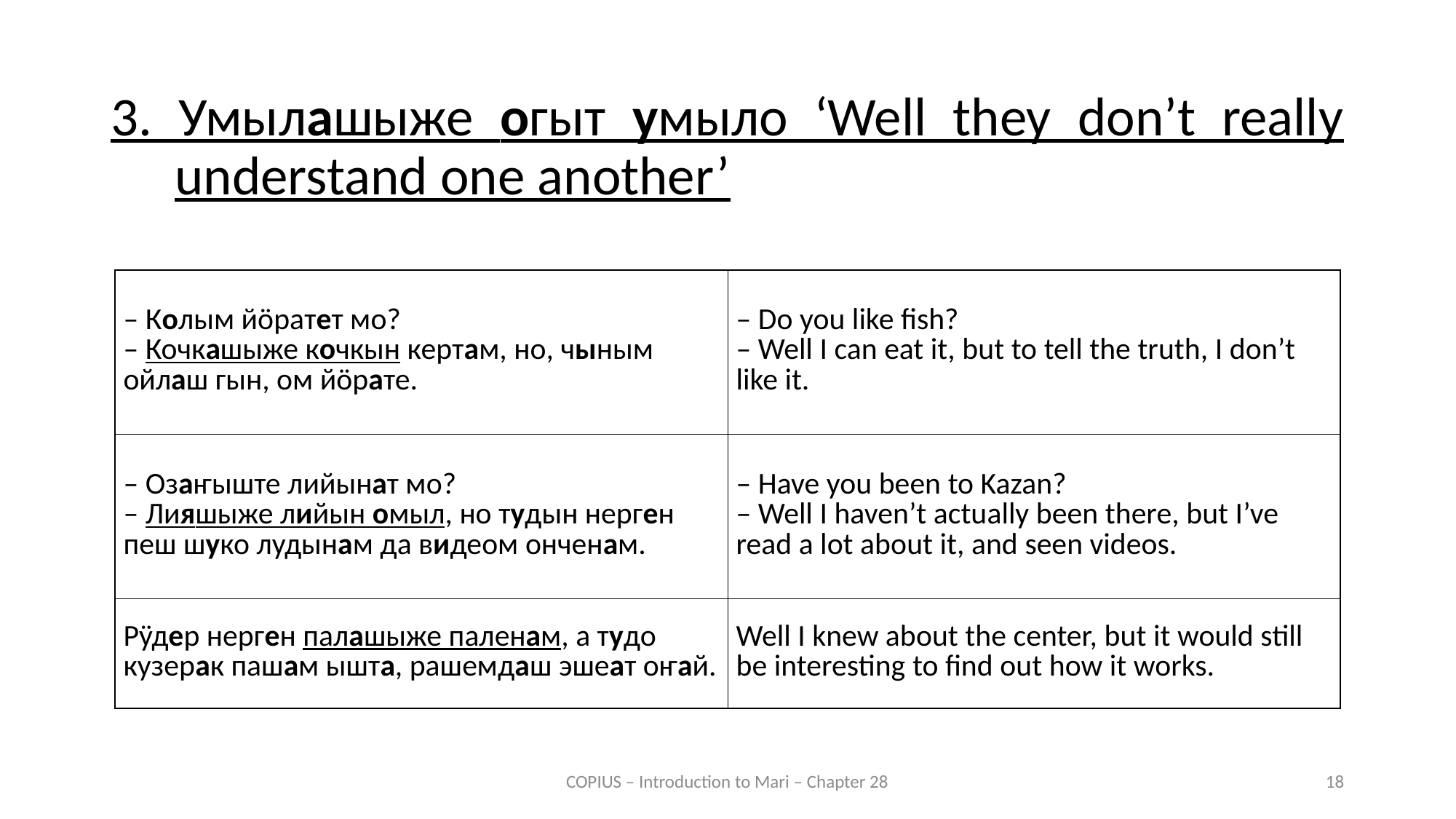

3. Умылашыже огыт умыло ‘Well they don’t really understand one another’
| – Колым йӧратет мо? – Кочкашыже кочкын кертам, но, чыным ойлаш гын, ом йӧрате. | – Do you like fish? – Well I can eat it, but to tell the truth, I don’t like it. |
| --- | --- |
| – Озаҥыште лийынат мо? – Лияшыже лийын омыл, но тудын нерген пеш шуко лудынам да видеом онченам. | – Have you been to Kazan? – Well I haven’t actually been there, but I’ve read a lot about it, and seen videos. |
| Рӱдер нерген палашыже паленам, а тудо кузерак пашам ышта, рашемдаш эшеат оҥай. | Well I knew about the center, but it would still be interesting to find out how it works. |
COPIUS – Introduction to Mari – Chapter 28
18